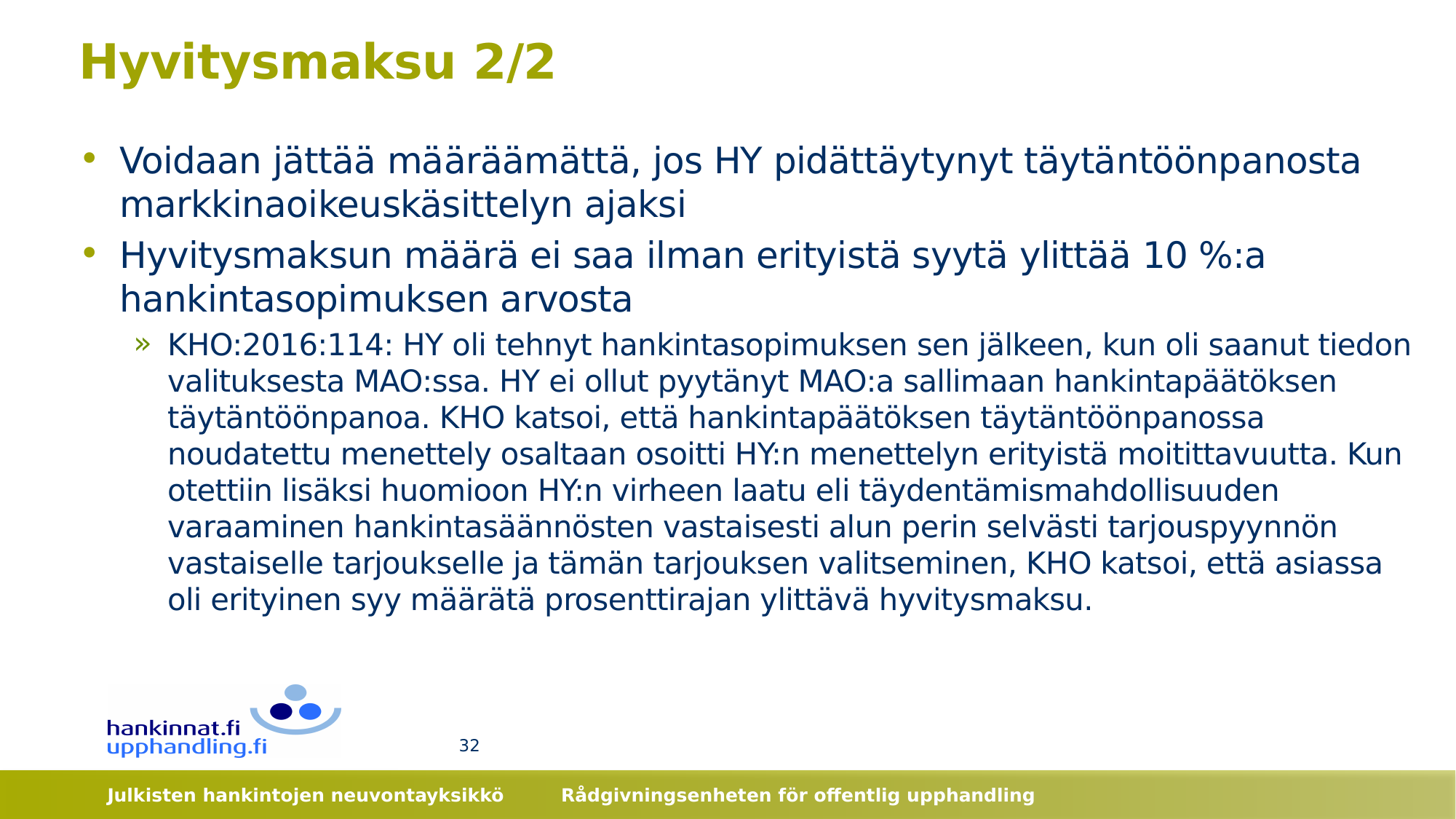

# Hyvitysmaksu 2/2
Voidaan jättää määräämättä, jos HY pidättäytynyt täytäntöönpanosta markkinaoikeuskäsittelyn ajaksi
Hyvitysmaksun määrä ei saa ilman erityistä syytä ylittää 10 %:a hankintasopimuksen arvosta
KHO:2016:114: HY oli tehnyt hankintasopimuksen sen jälkeen, kun oli saanut tiedon valituksesta MAO:ssa. HY ei ollut pyytänyt MAO:a sallimaan hankintapäätöksen täytäntöönpanoa. KHO katsoi, että hankintapäätöksen täytäntöönpanossa noudatettu menettely osaltaan osoitti HY:n menettelyn erityistä moitittavuutta. Kun otettiin lisäksi huomioon HY:n virheen laatu eli täydentämismahdollisuuden varaaminen hankintasäännösten vastaisesti alun perin selvästi tarjouspyynnön vastaiselle tarjoukselle ja tämän tarjouksen valitseminen, KHO katsoi, että asiassa oli erityinen syy määrätä prosenttirajan ylittävä hyvitysmaksu.
32